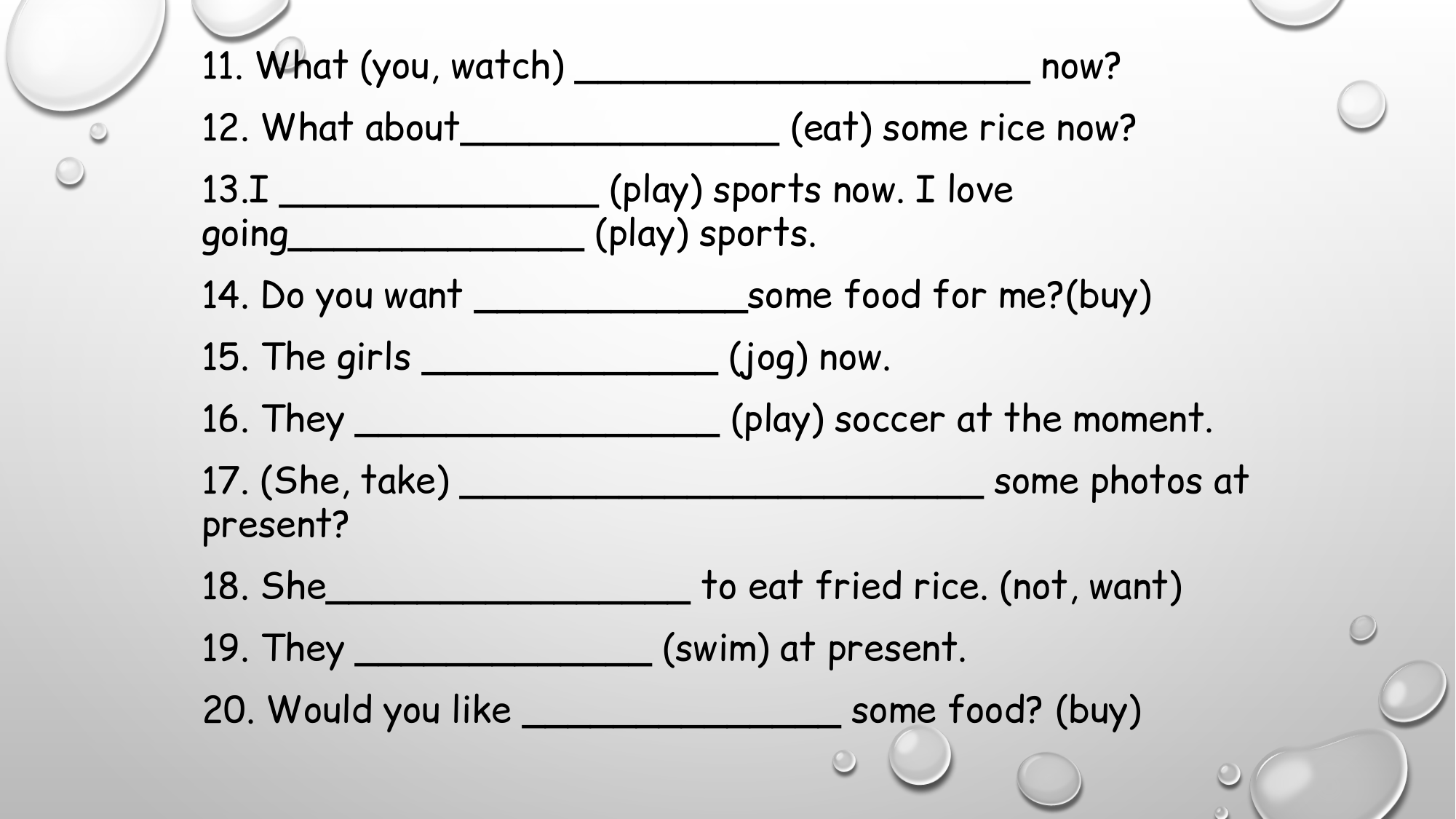

11. What (you, watch) ____________________ now?
12. What about______________ (eat) some rice now?
13.I ______________ (play) sports now. I love going_____________ (play) sports.
14. Do you want ____________some food for me?(buy)
15. The girls _____________ (jog) now.
16. They ________________ (play) soccer at the moment.
17. (She, take) _______________________ some photos at present?
18. She________________ to eat fried rice. (not, want)
19. They _____________ (swim) at present.
20. Would you like ______________ some food? (buy)